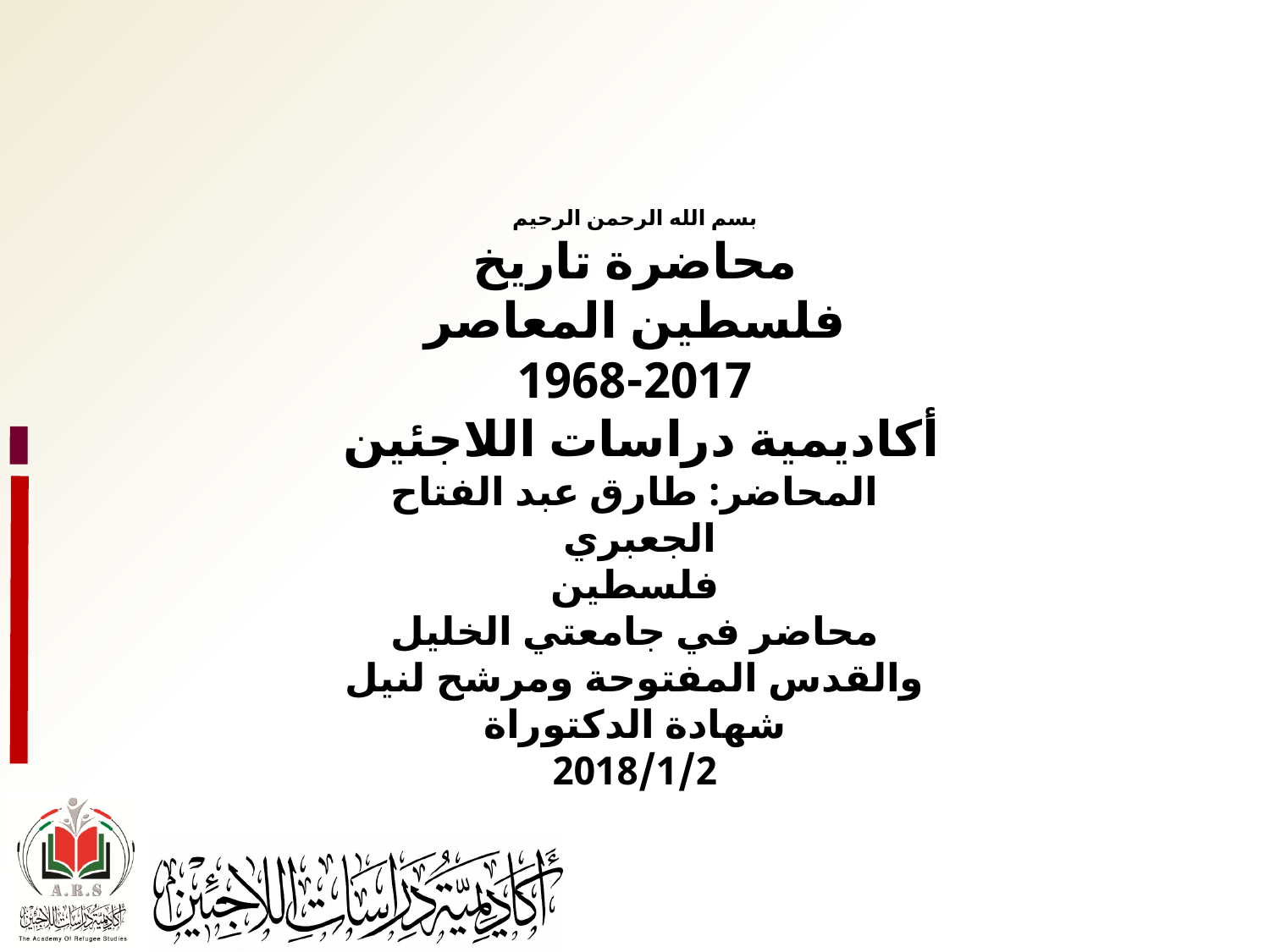

بسم الله الرحمن الرحيم
محاضرة تاريخ فلسطين المعاصر
1968-2017
أكاديمية دراسات اللاجئين
المحاضر: طارق عبد الفتاح الجعبري
فلسطين
محاضر في جامعتي الخليل والقدس المفتوحة ومرشح لنيل شهادة الدكتوراة
2018/1/2